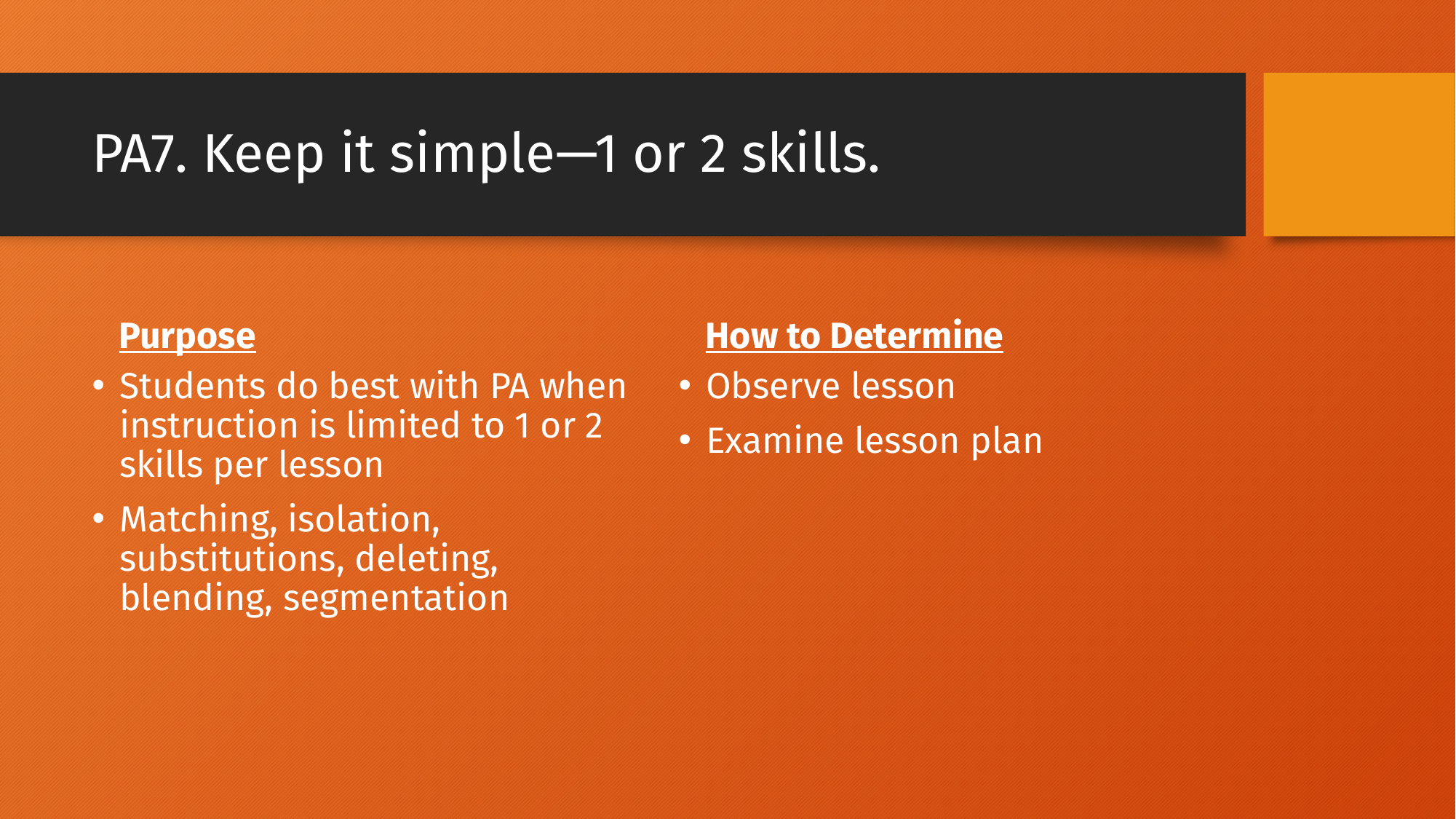

# PA7. Keep it simple—1 or 2 skills.
Purpose
How to Determine
Students do best with PA when instruction is limited to 1 or 2 skills per lesson
Matching, isolation, substitutions, deleting, blending, segmentation
Observe lesson
Examine lesson plan